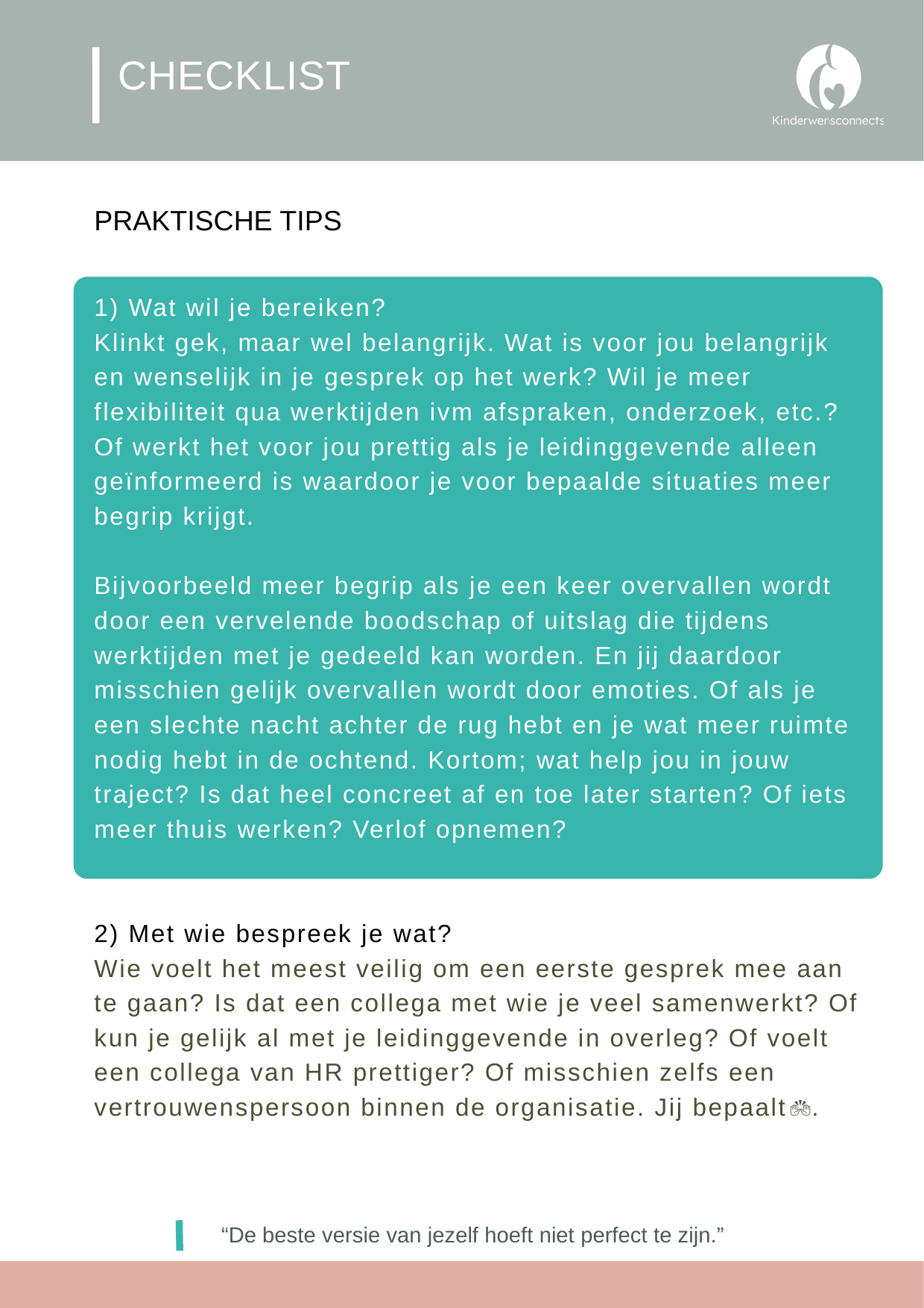

CHECKLIST
PRAKTISCHE TIPS

1) Wat wil je bereiken?
Klinkt gek, maar wel belangrijk. Wat is voor jou belangrijk en wenselijk in je gesprek op het werk? Wil je meer flexibiliteit qua werktijden ivm afspraken, onderzoek, etc.? Of werkt het voor jou prettig als je leidinggevende alleen geïnformeerd is waardoor je voor bepaalde situaties meer begrip krijgt.

Bijvoorbeeld meer begrip als je een keer overvallen wordt door een vervelende boodschap of uitslag die tijdens werktijden met je gedeeld kan worden. En jij daardoor misschien gelijk overvallen wordt door emoties. Of als je een slechte nacht achter de rug hebt en je wat meer ruimte nodig hebt in de ochtend. Kortom; wat help jou in jouw traject? Is dat heel concreet af en toe later starten? Of iets meer thuis werken? Verlof opnemen?

2) Met wie bespreek je wat?
Wie voelt het meest veilig om een eerste gesprek mee aan te gaan? Is dat een collega met wie je veel samenwerkt? Of kun je gelijk al met je leidinggevende in overleg? Of voelt een collega van HR prettiger? Of misschien zelfs een vertrouwenspersoon binnen de organisatie. Jij bepaalt🙌.
“De beste versie van jezelf hoeft niet perfect te zijn.”